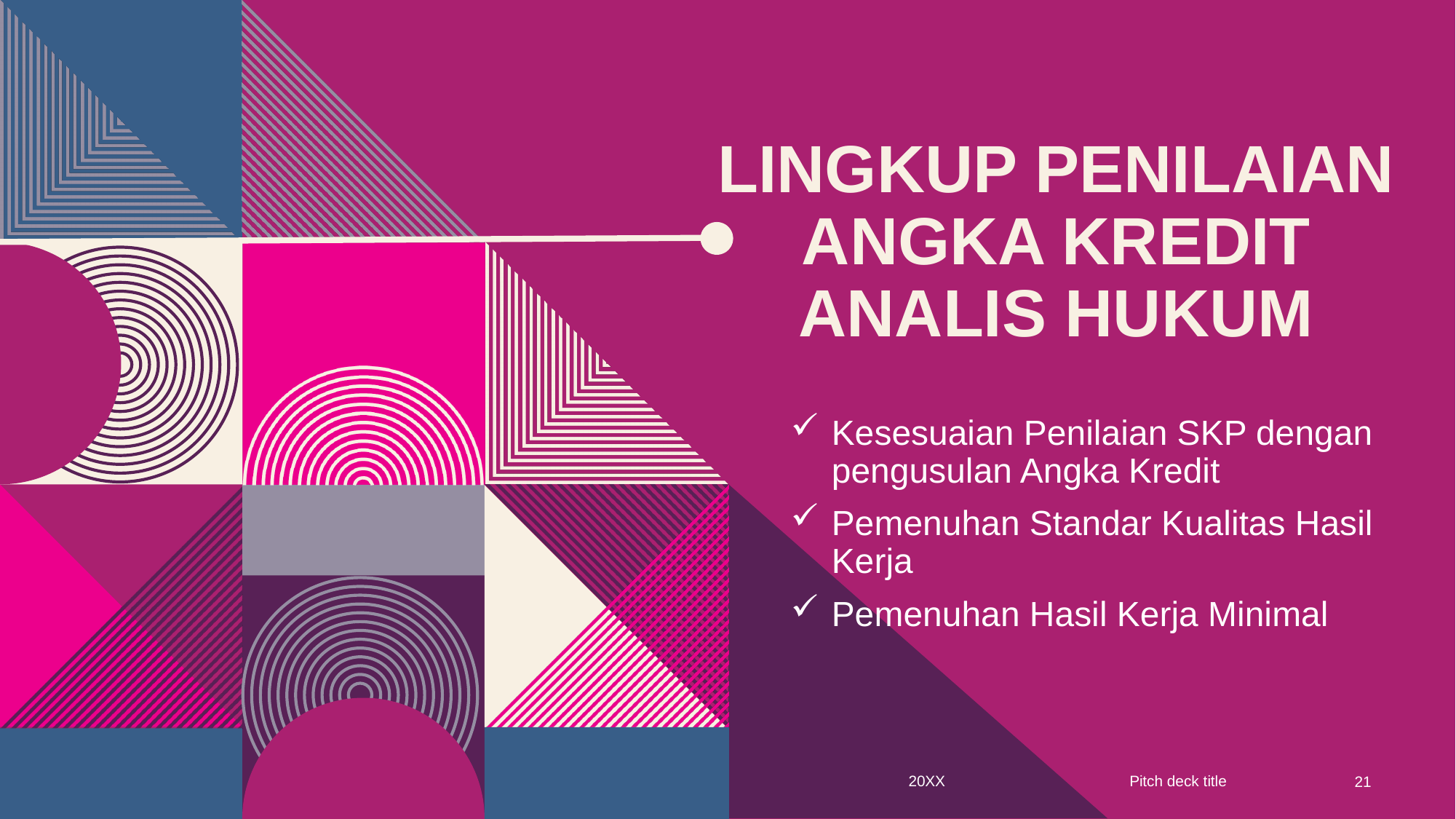

# LINGKUP PENILAIAN ANGKA KREDIT ANALIS HUKUM
Kesesuaian Penilaian SKP dengan pengusulan Angka Kredit
Pemenuhan Standar Kualitas Hasil Kerja
Pemenuhan Hasil Kerja Minimal

Pitch deck title
20XX
21